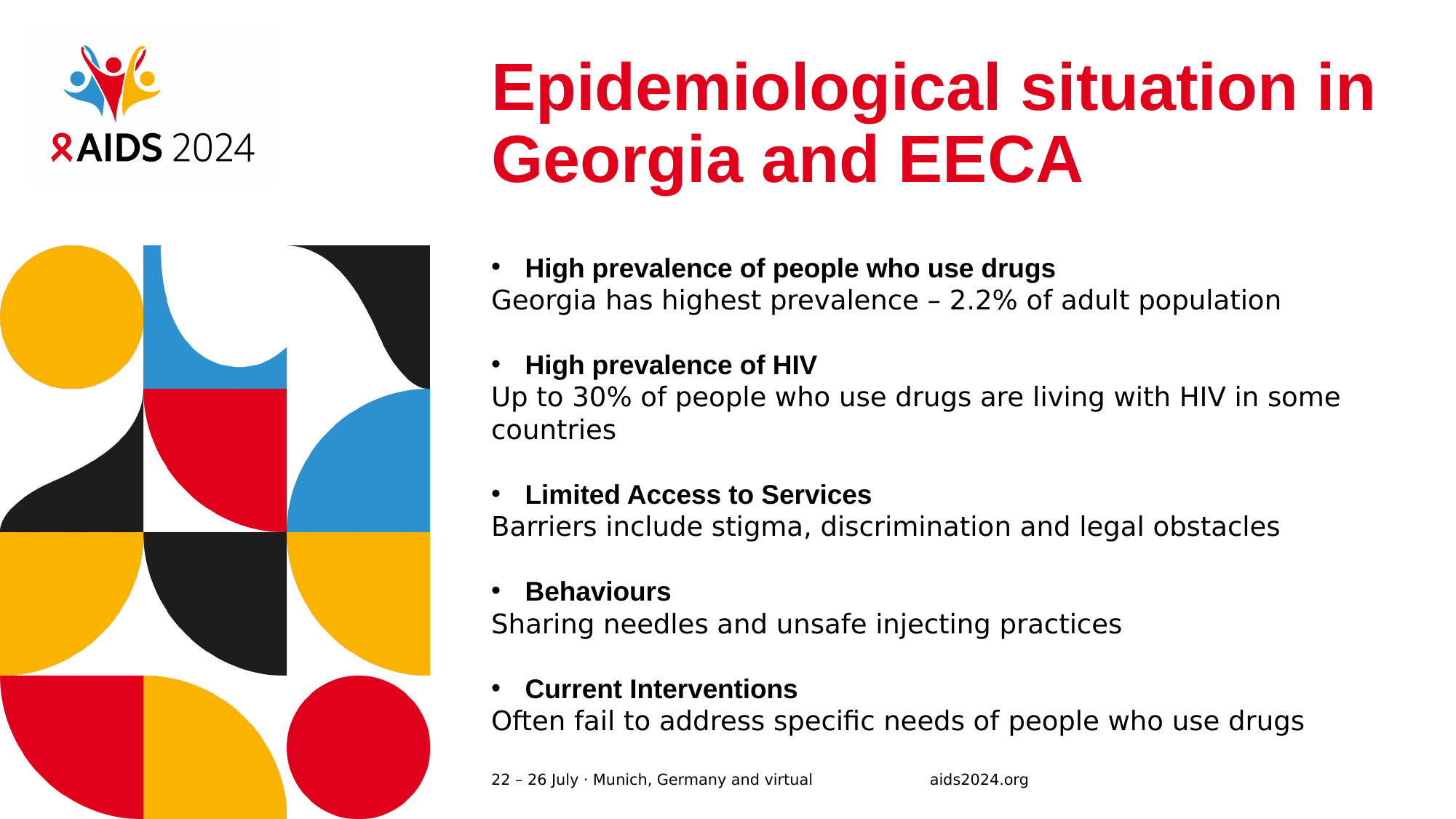

# Epidemiological situation in Georgia and EECA
High prevalence of people who use drugs
Georgia has highest prevalence – 2.2% of adult population

High prevalence of HIV
Up to 30% of people who use drugs are living with HIV in some countries

Limited Access to Services
Barriers include stigma, discrimination and legal obstacles

Behaviours
Sharing needles and unsafe injecting practices

Current Interventions
Often fail to address specific needs of people who use drugs